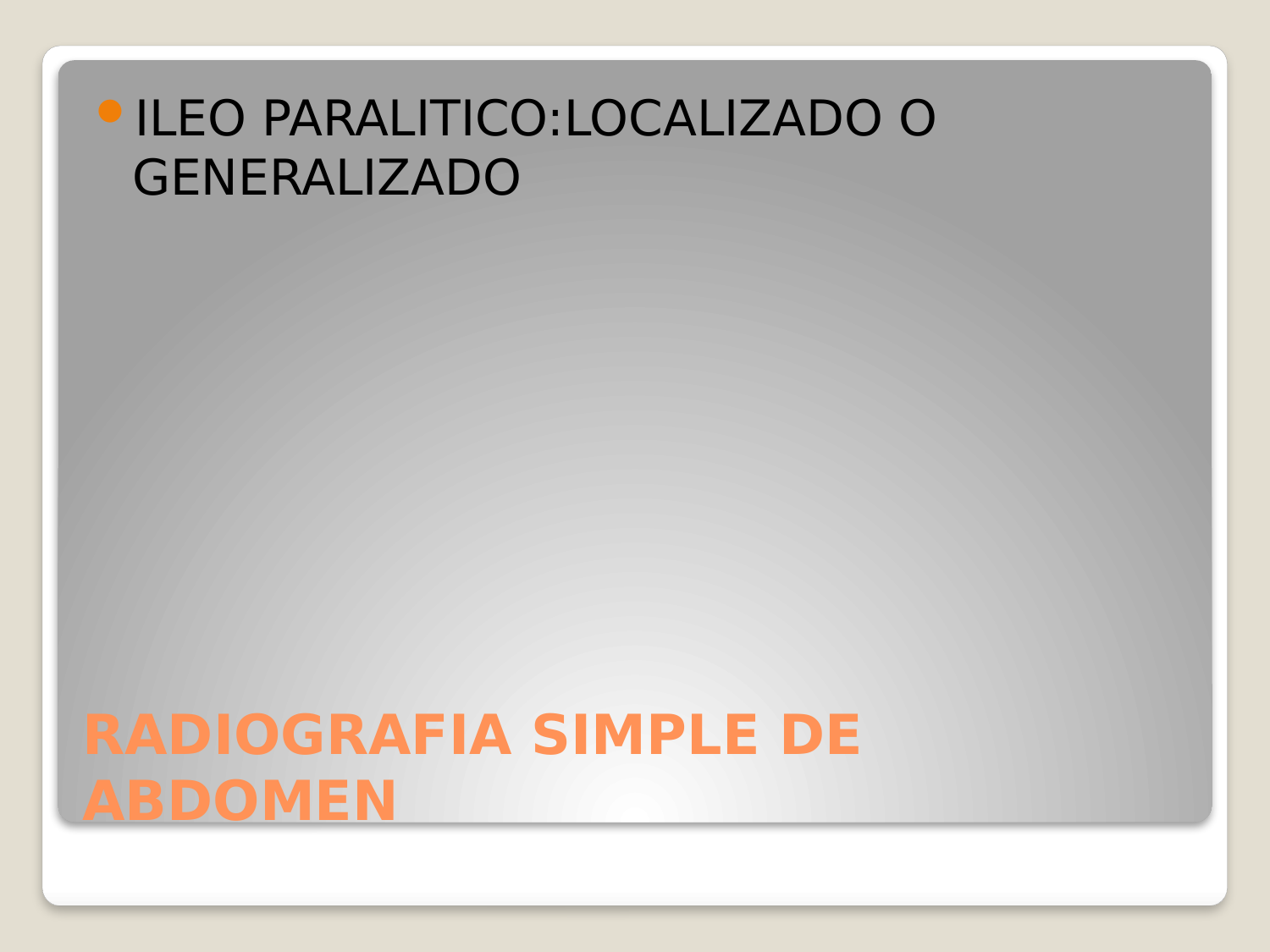

ILEO PARALITICO:LOCALIZADO O GENERALIZADO
# RADIOGRAFIA SIMPLE DE ABDOMEN